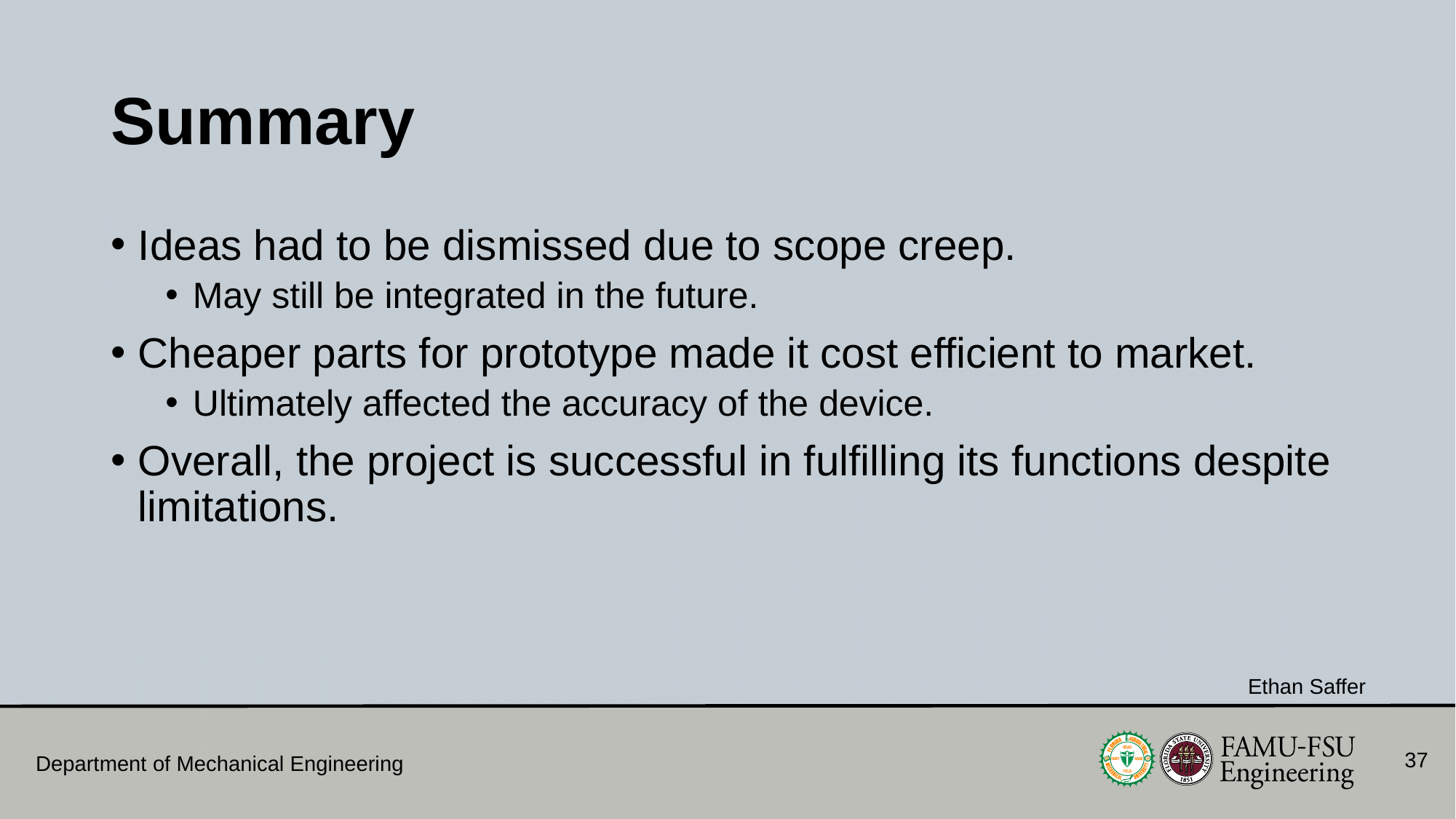

# Summary
Ideas had to be dismissed due to scope creep.
May still be integrated in the future.
Cheaper parts for prototype made it cost efficient to market.
Ultimately affected the accuracy of the device.
Overall, the project is successful in fulfilling its functions despite limitations.

Ethan Saffer
37